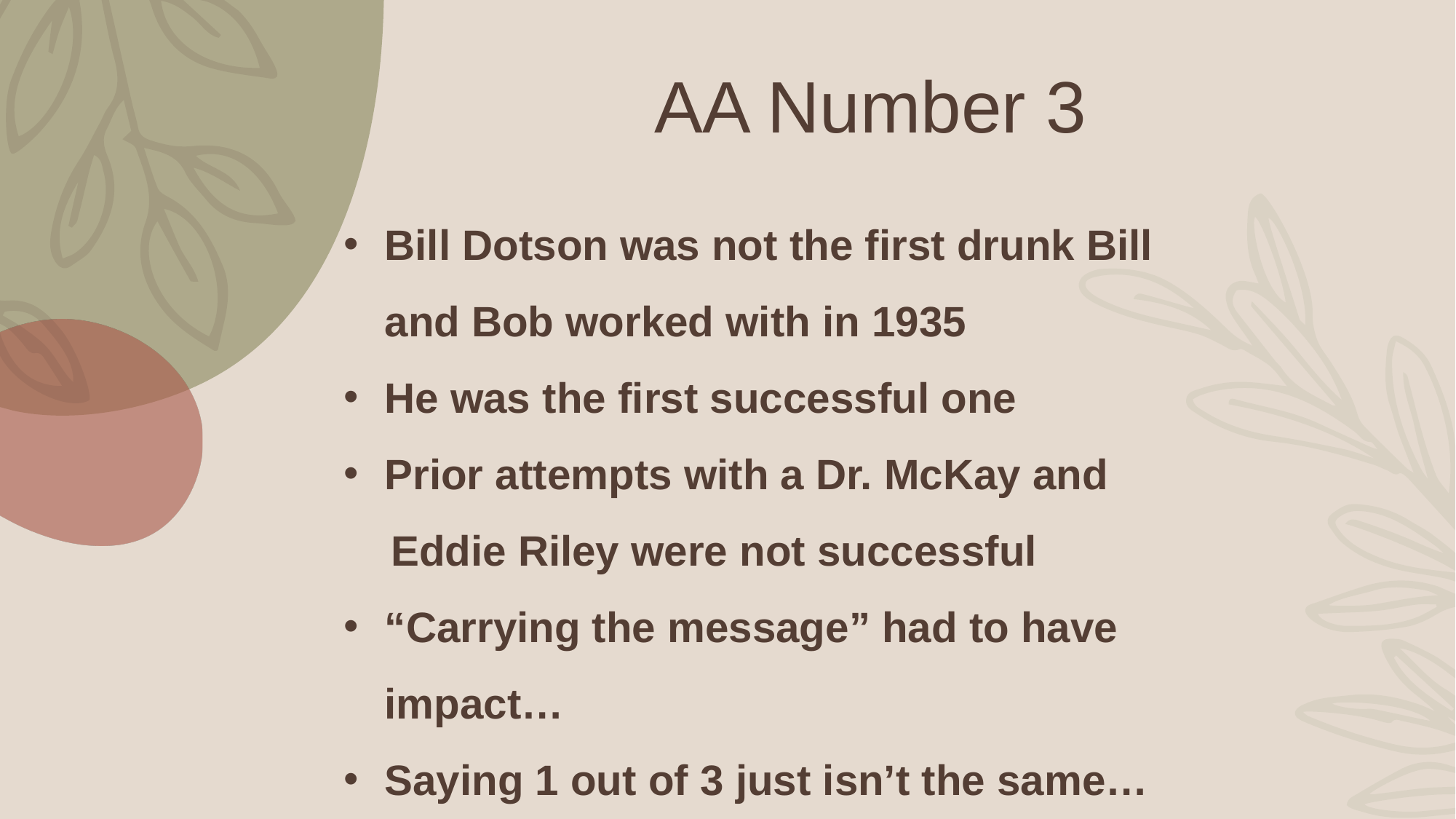

# AA Number 3
Bill Dotson was not the first drunk Bill and Bob worked with in 1935
He was the first successful one
Prior attempts with a Dr. McKay and
    Eddie Riley were not successful
“Carrying the message” had to have impact…
Saying 1 out of 3 just isn’t the same…